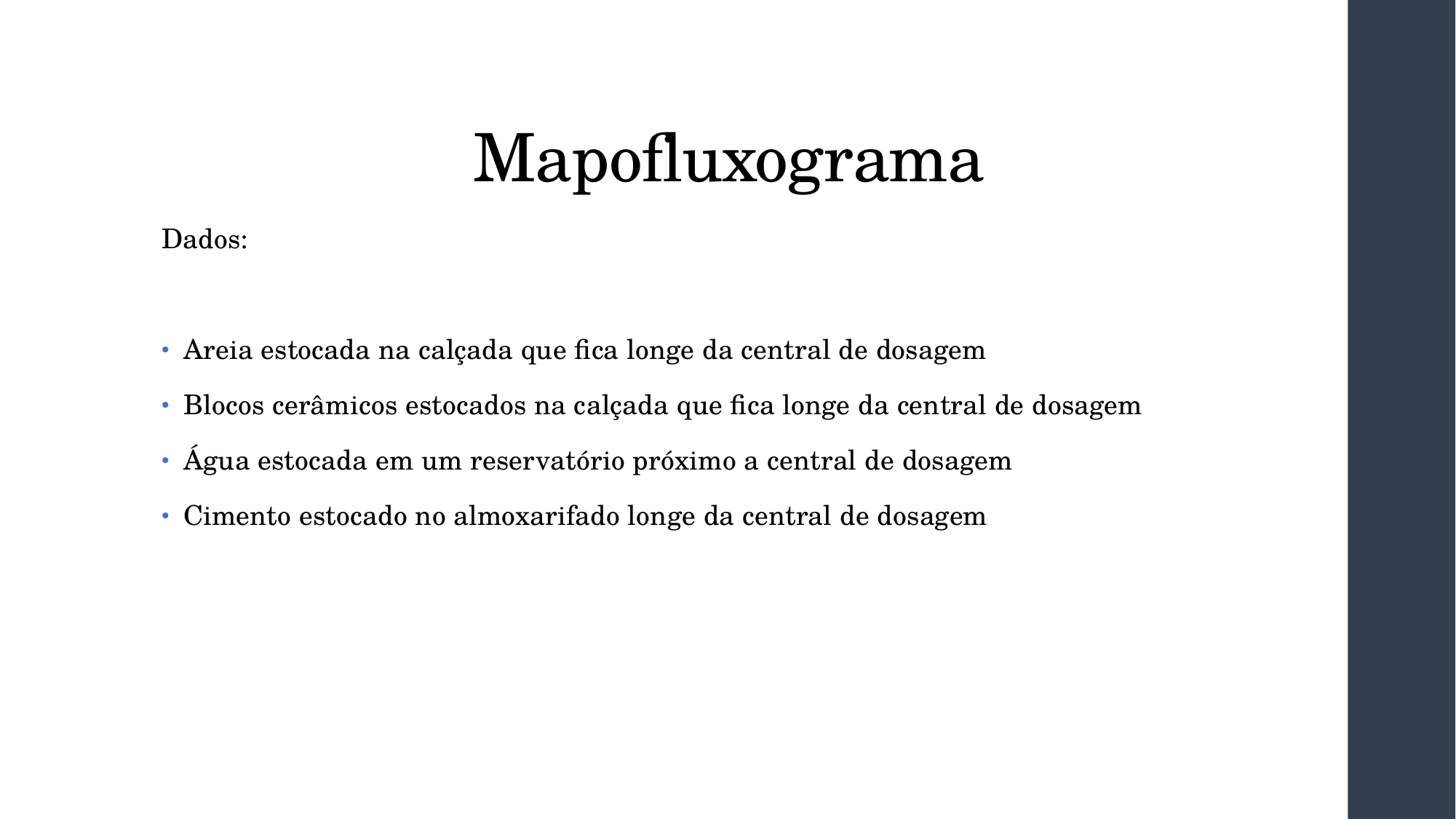

# Mapofluxograma
Dados:

Areia estocada na calçada que fica longe da central de dosagem
Blocos cerâmicos estocados na calçada que fica longe da central de dosagem
Água estocada em um reservatório próximo a central de dosagem
Cimento estocado no almoxarifado longe da central de dosagem